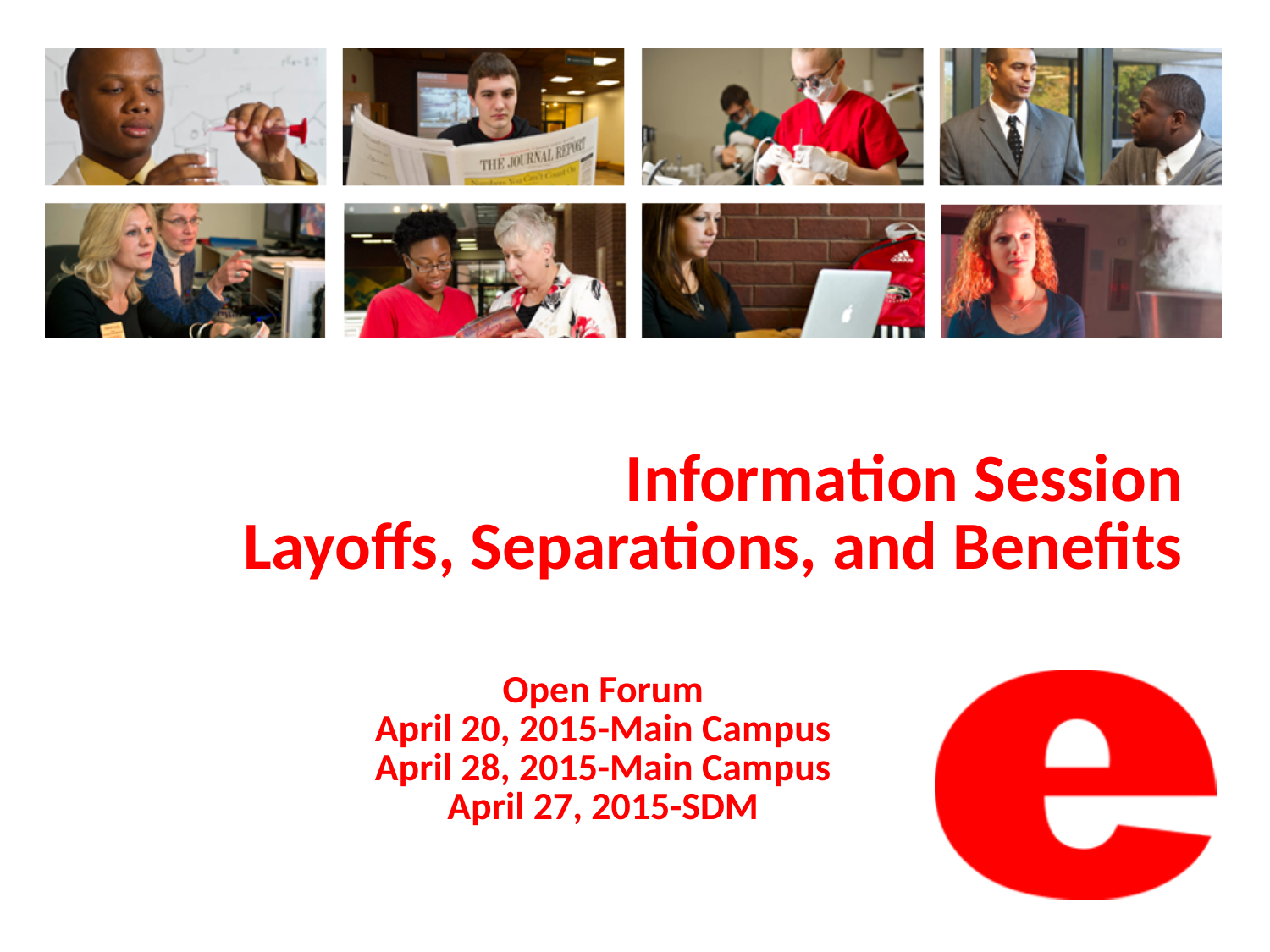

# Information Session Layoffs, Separations, and Benefits
Open Forum
April 20, 2015-Main Campus
April 28, 2015-Main Campus
April 27, 2015-SDM